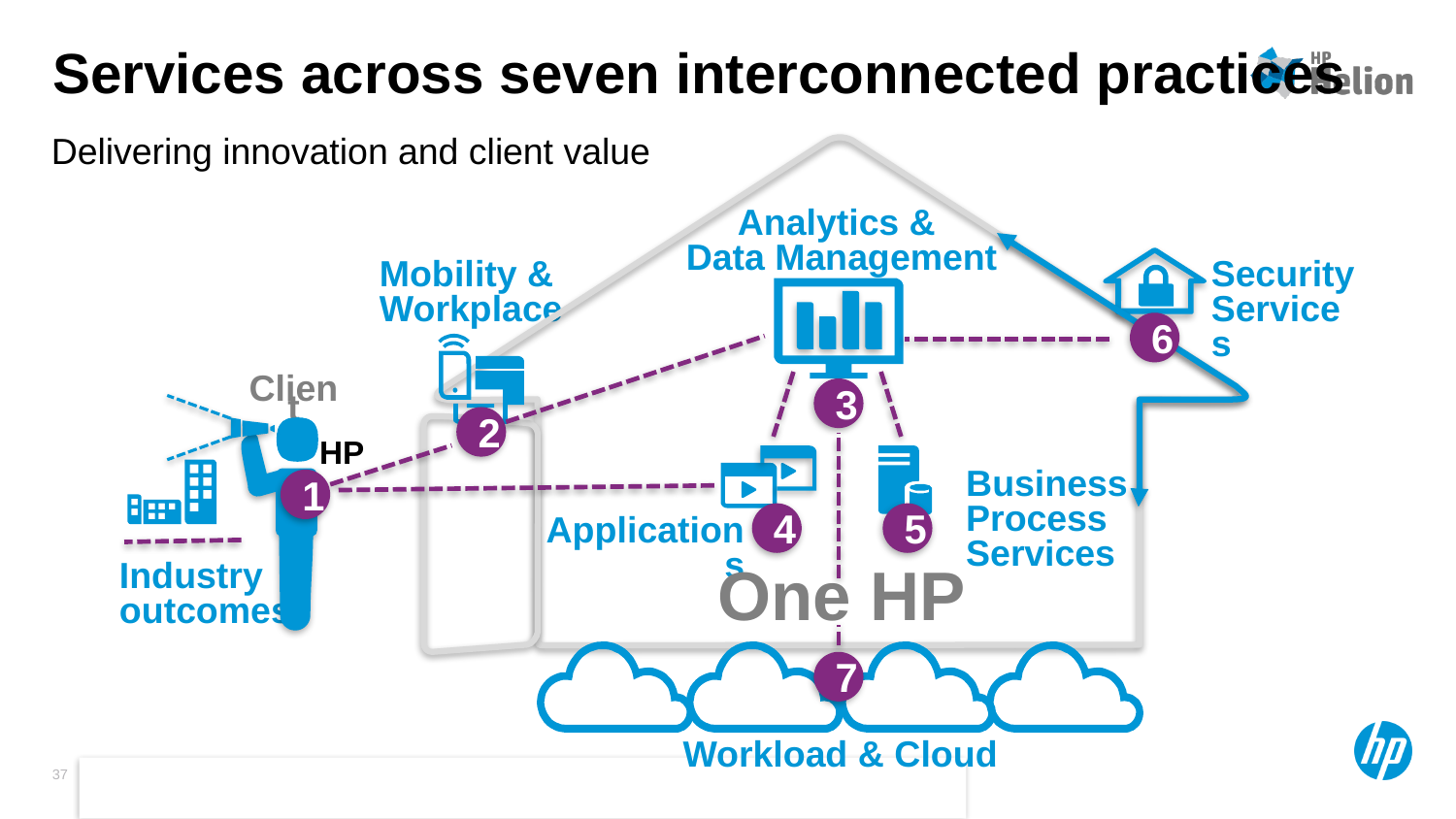

# Services across seven interconnected practices
Delivering innovation and client value

Analytics &
Data Management

Mobility & Workplace
Security Services

6

3
Client
2

HP

Business
Process
Services
1

4
5
Applications
One HP
Industry
outcomes

7
Workload & Cloud